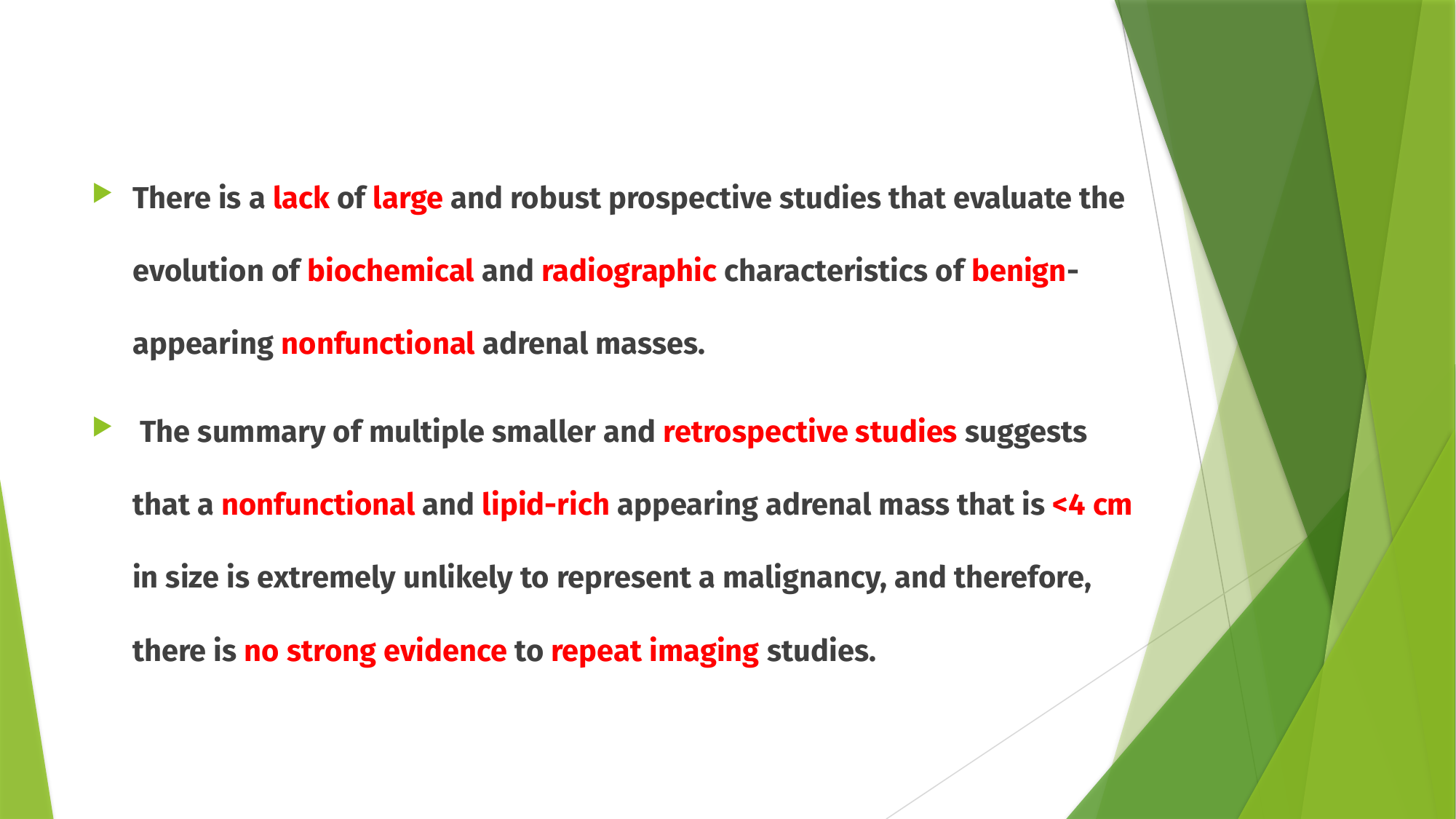

#
There is a lack of large and robust prospective studies that evaluate the evolution of biochemical and radiographic characteristics of benign-appearing nonfunctional adrenal masses.
 The summary of multiple smaller and retrospective studies suggests that a nonfunctional and lipid-rich appearing adrenal mass that is <4 cm in size is extremely unlikely to represent a malignancy, and therefore, there is no strong evidence to repeat imaging studies.